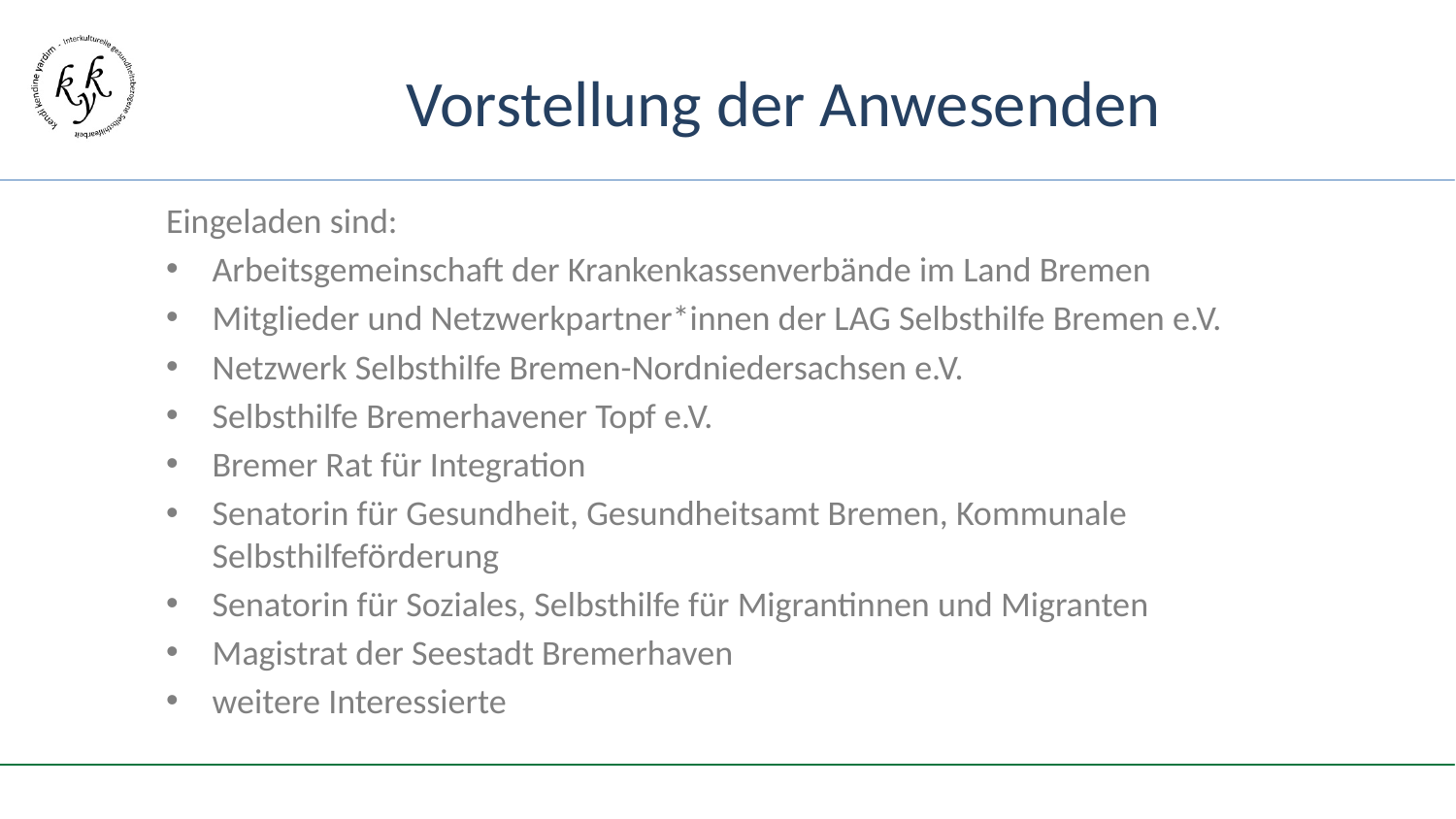

# Vorstellung der Anwesenden
Eingeladen sind:
Arbeitsgemeinschaft der Krankenkassenverbände im Land Bremen
Mitglieder und Netzwerkpartner*innen der LAG Selbsthilfe Bremen e.V.
Netzwerk Selbsthilfe Bremen-Nordniedersachsen e.V.
Selbsthilfe Bremerhavener Topf e.V.
Bremer Rat für Integration
Senatorin für Gesundheit, Gesundheitsamt Bremen, Kommunale Selbsthilfeförderung
Senatorin für Soziales, Selbsthilfe für Migrantinnen und Migranten
Magistrat der Seestadt Bremerhaven
weitere Interessierte